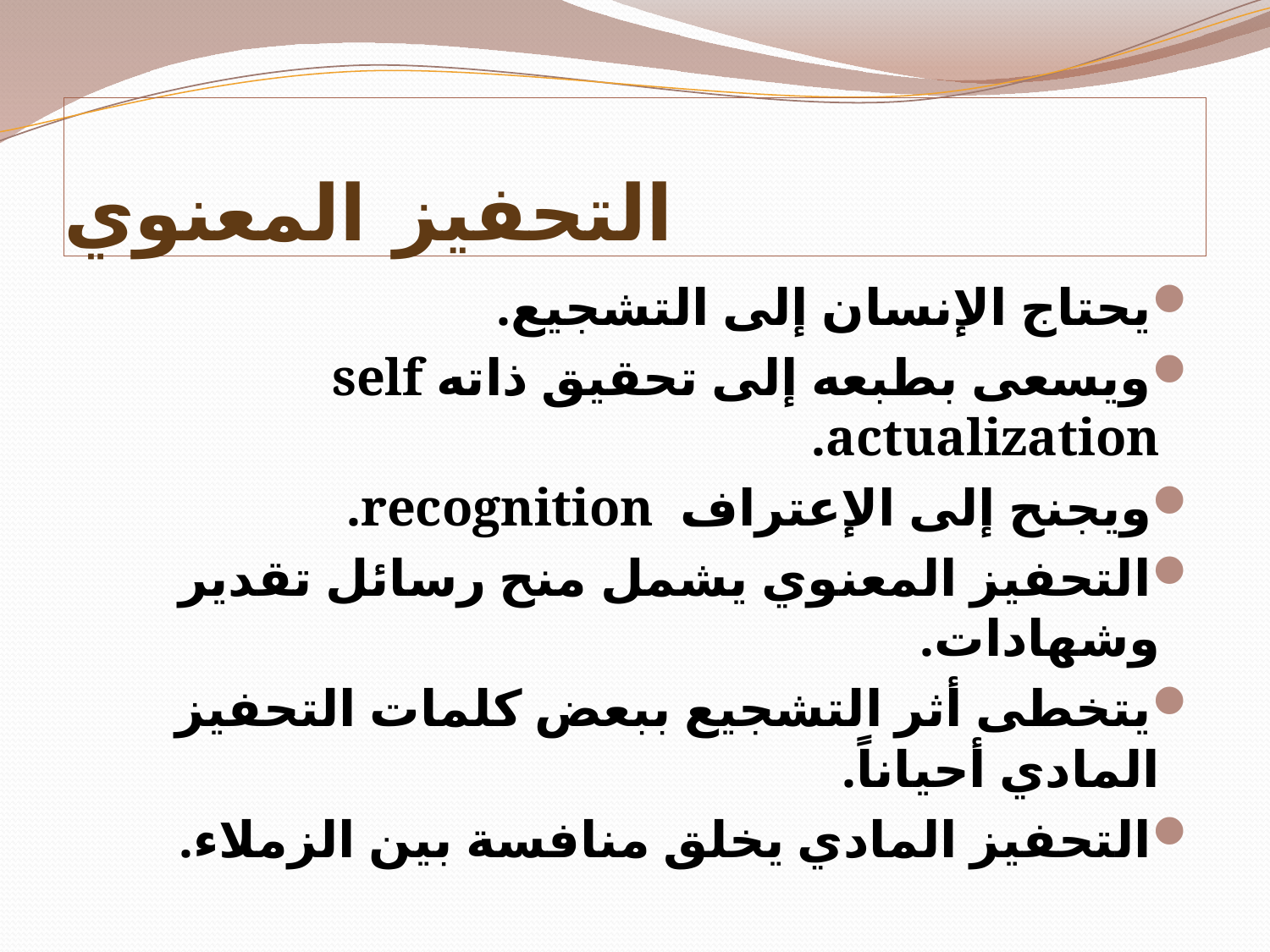

# التحفيز المعنوي
يحتاج الإنسان إلى التشجيع.
ويسعى بطبعه إلى تحقيق ذاته self actualization.
ويجنح إلى الإعتراف  recognition.
التحفيز المعنوي يشمل منح رسائل تقدير وشهادات.
يتخطى أثر التشجيع ببعض كلمات التحفيز المادي أحياناً.
التحفيز المادي يخلق منافسة بين الزملاء.